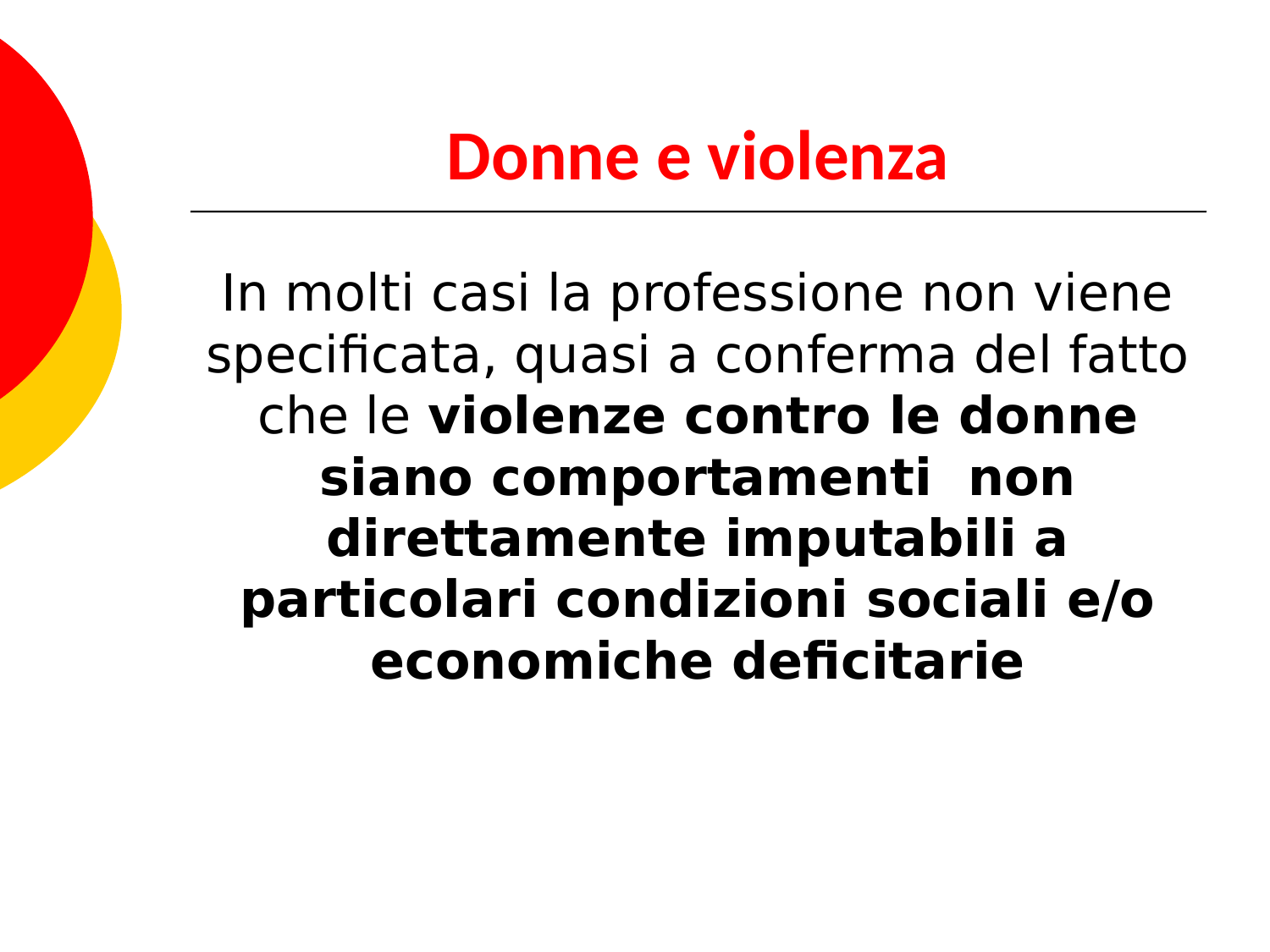

# Donne e violenza
In molti casi la professione non viene specificata, quasi a conferma del fatto che le violenze contro le donne siano comportamenti  non direttamente imputabili a particolari condizioni sociali e/o economiche deficitarie